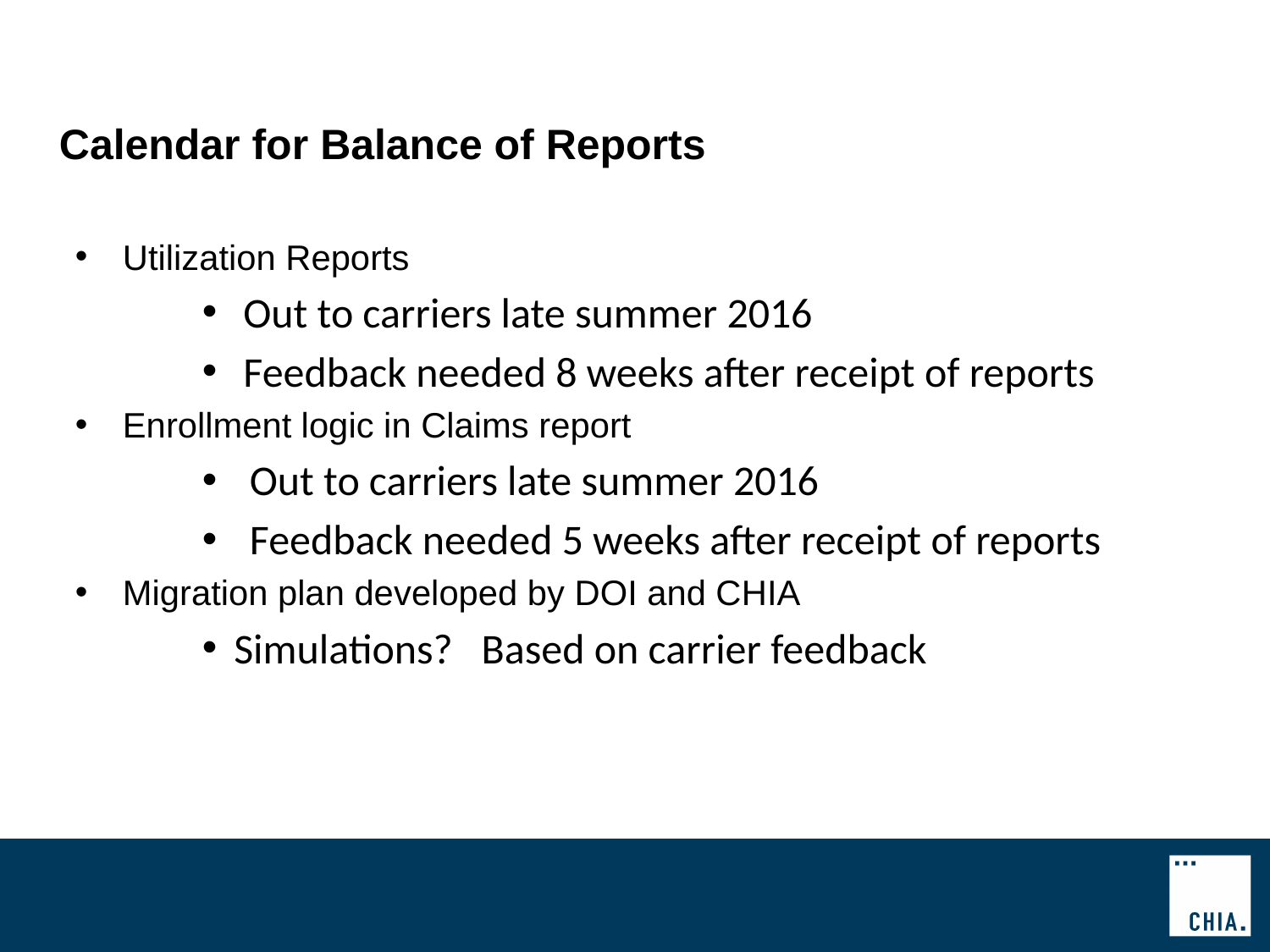

# Calendar for Balance of Reports
Utilization Reports
 Out to carriers late summer 2016
 Feedback needed 8 weeks after receipt of reports
Enrollment logic in Claims report
Out to carriers late summer 2016
Feedback needed 5 weeks after receipt of reports
Migration plan developed by DOI and CHIA
Simulations?   Based on carrier feedback